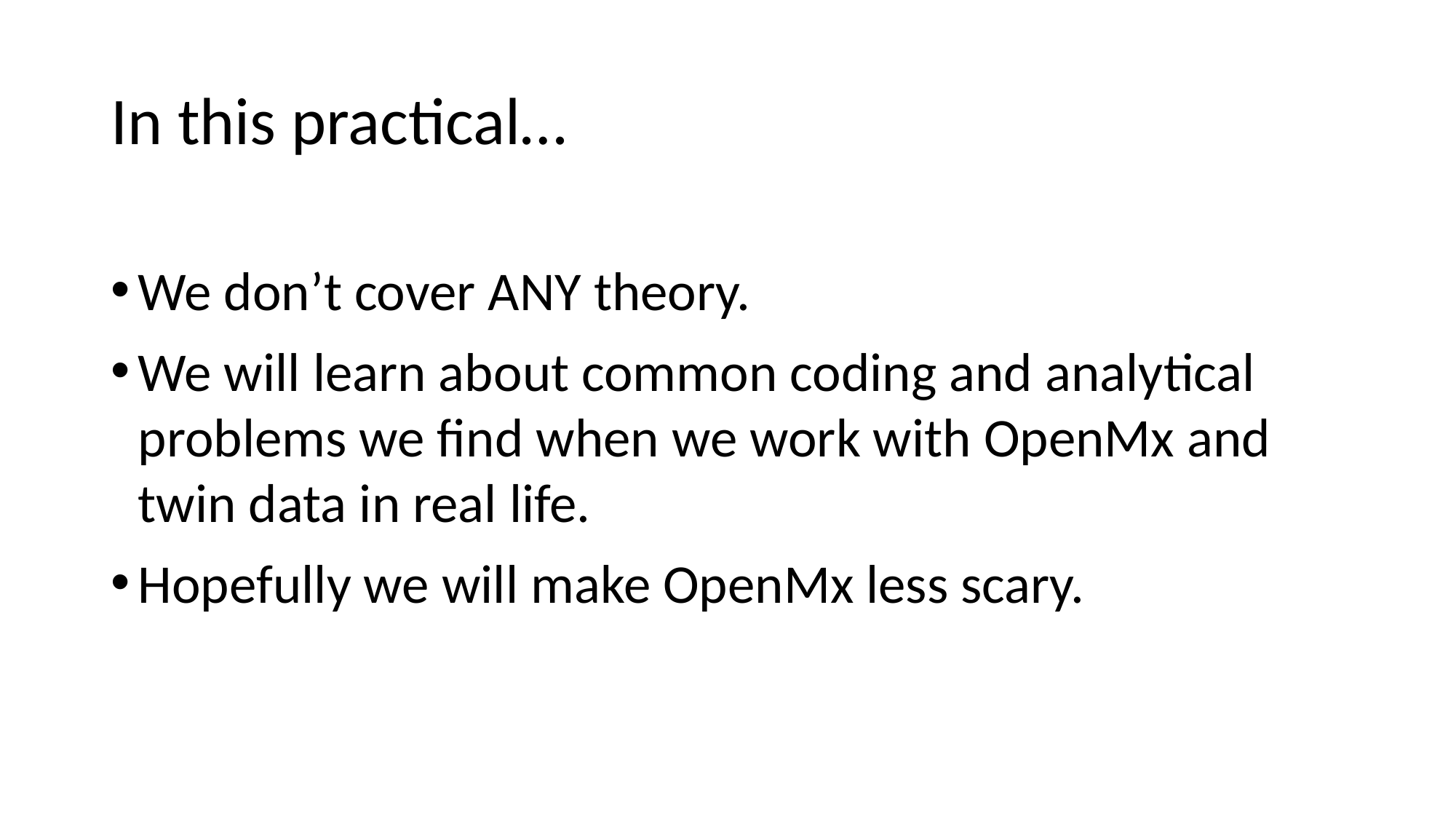

In this practical…
We don’t cover ANY theory.
We will learn about common coding and analytical problems we find when we work with OpenMx and twin data in real life.
Hopefully we will make OpenMx less scary.